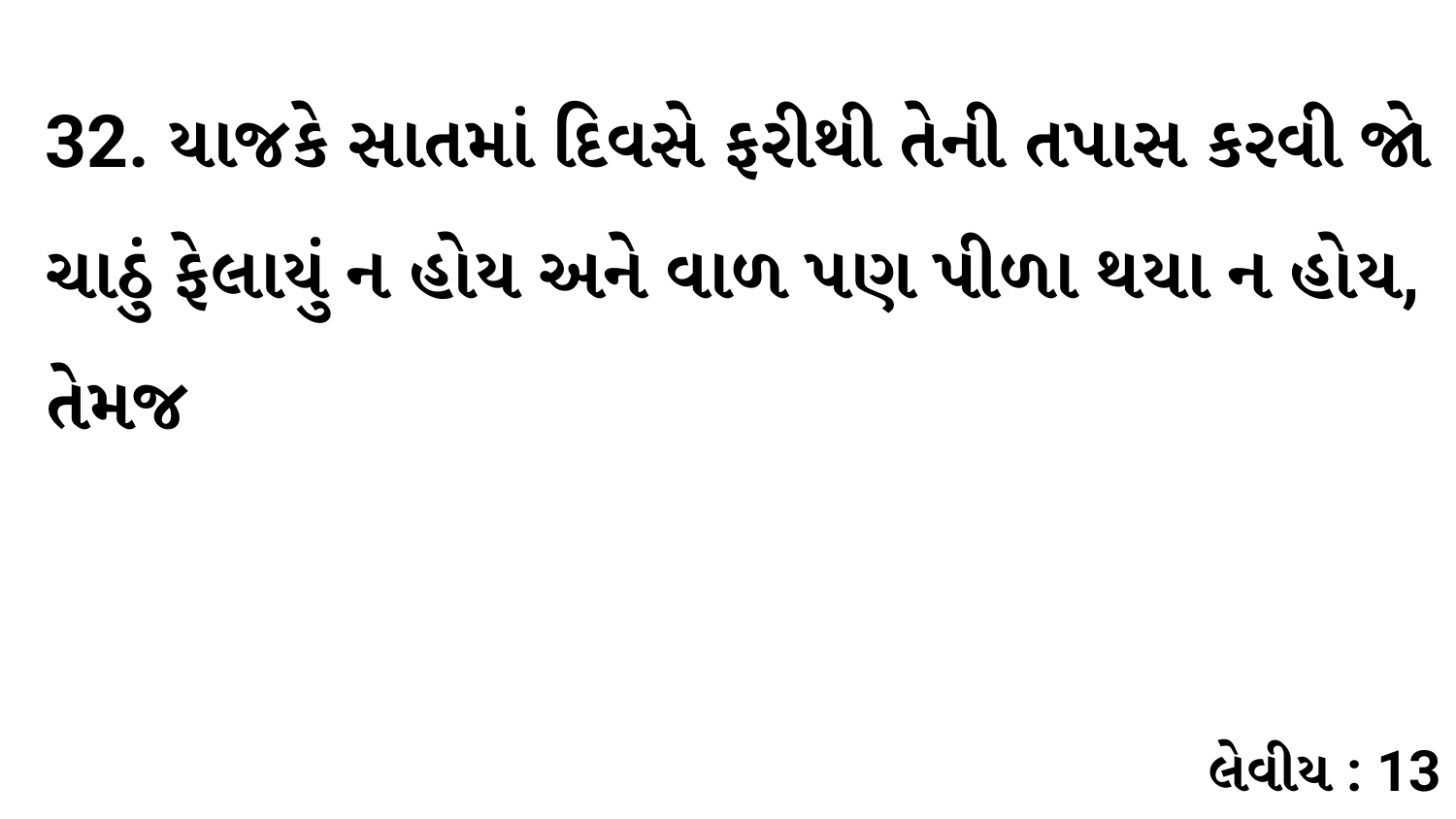

32. યાજકે સાતમાં દિવસે ફરીથી તેની તપાસ કરવી જો ચાઠું ફેલાયું ન હોય અને વાળ પણ પીળા થયા ન હોય, તેમજ
લેવીય : 13